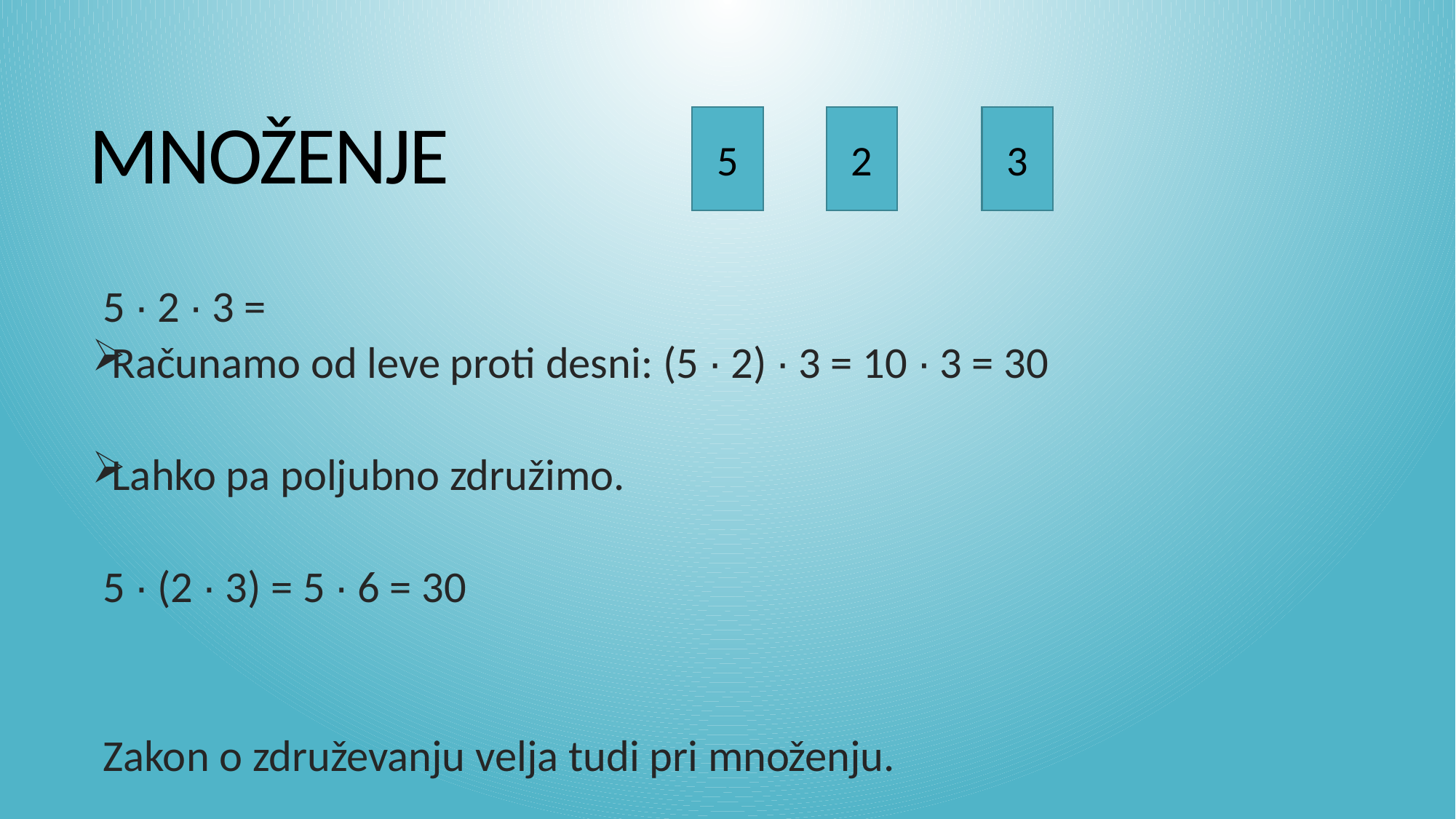

# MNOŽENJE
5
2
3

5 ∙ 2 ∙ 3 =
Računamo od leve proti desni: (5 ∙ 2) ∙ 3 = 10 ∙ 3 = 30

Lahko pa poljubno združimo.

5 ∙ (2 ∙ 3) = 5 ∙ 6 = 30

Zakon o združevanju velja tudi pri množenju.